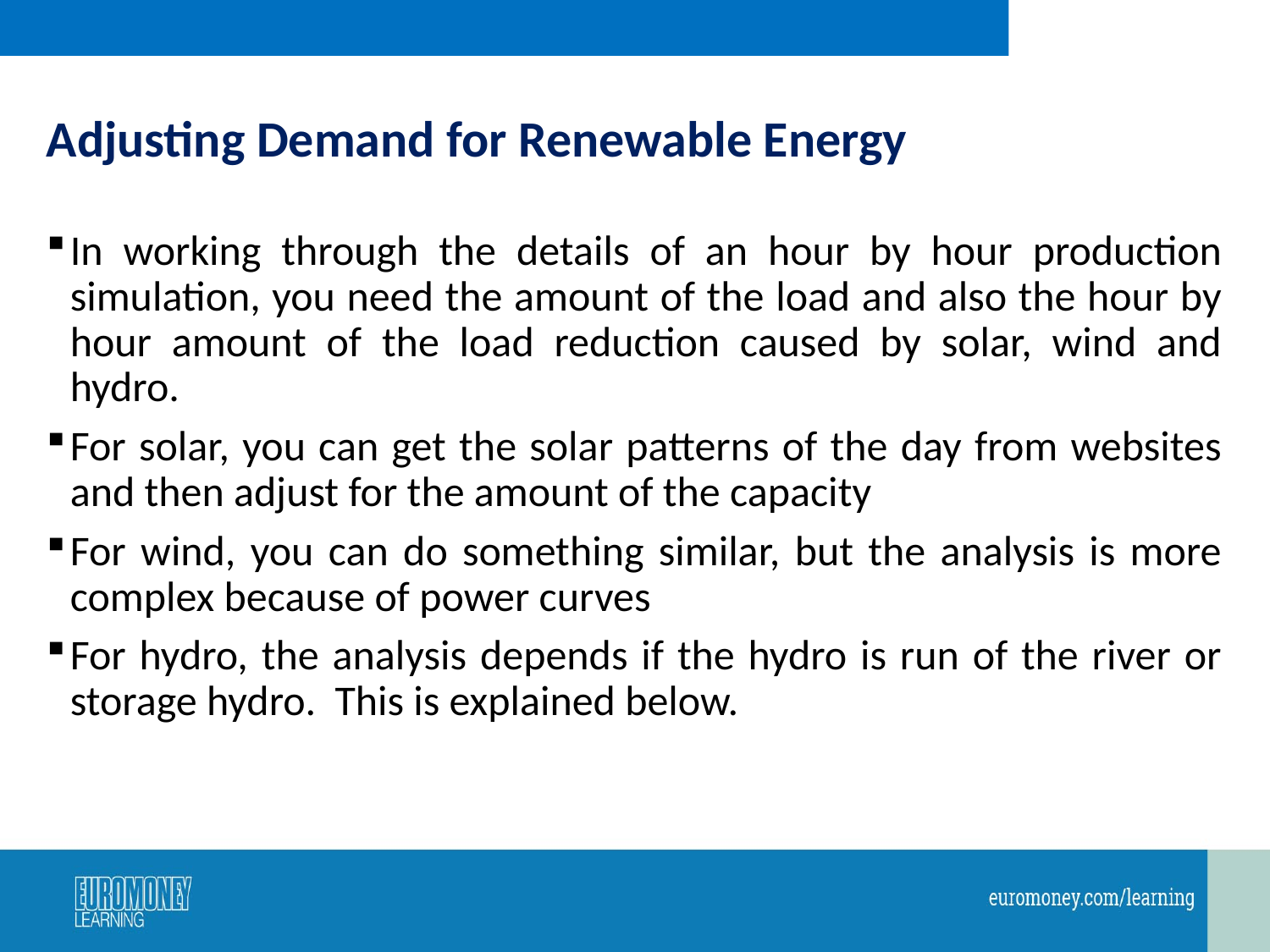

# Adjusting Demand for Renewable Energy
In working through the details of an hour by hour production simulation, you need the amount of the load and also the hour by hour amount of the load reduction caused by solar, wind and hydro.
For solar, you can get the solar patterns of the day from websites and then adjust for the amount of the capacity
For wind, you can do something similar, but the analysis is more complex because of power curves
For hydro, the analysis depends if the hydro is run of the river or storage hydro.  This is explained below.